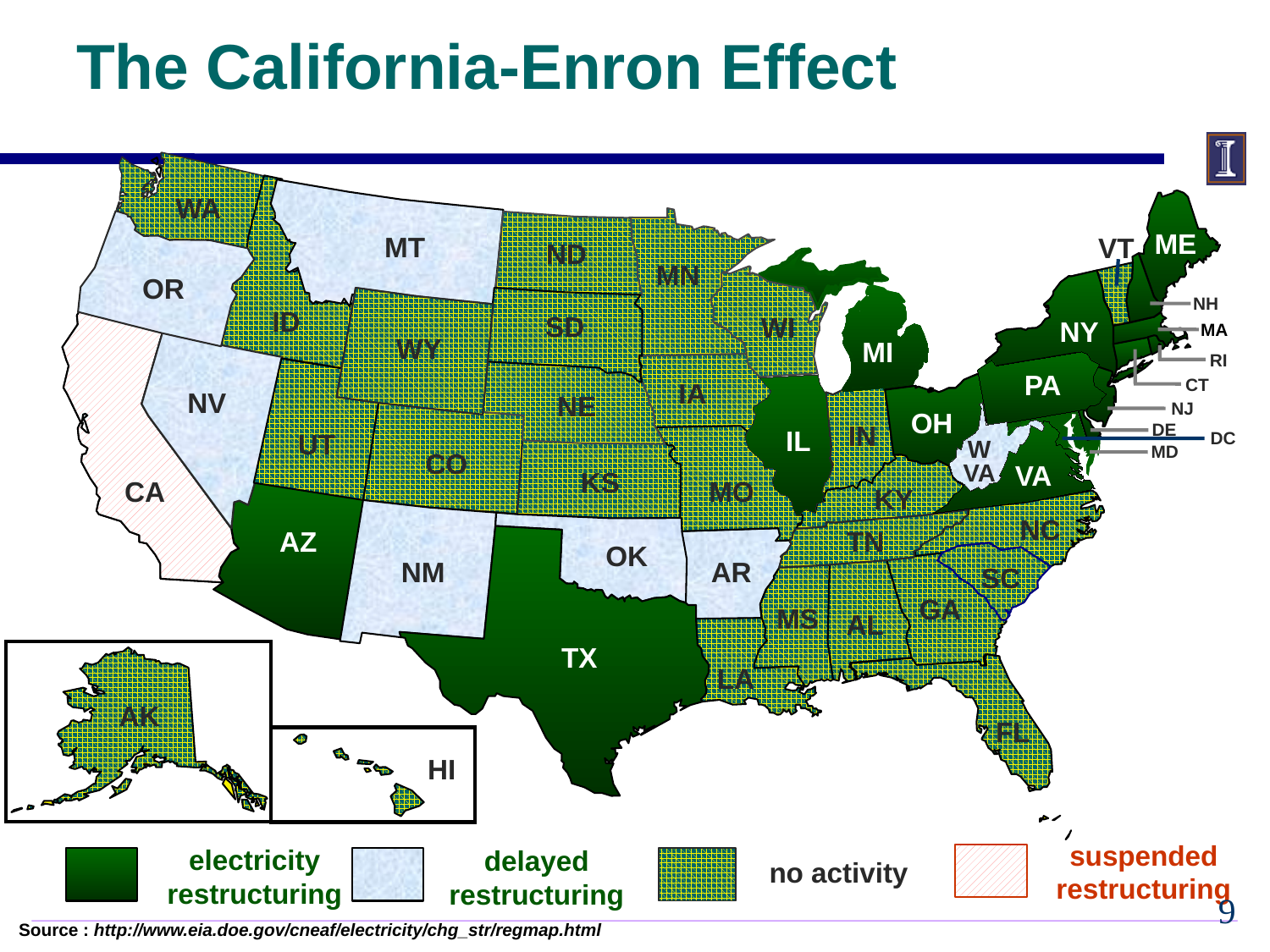

# The California-Enron Effect

WA

ME
MT
VT
ND

MN

OR

NH

ID
SD
WI

NY

MA
WY
MI

PA

CT
IA

NV

NE

NJ

OH

IN
DE
IL

UT

DC

W
VA
MD

CO

VA

KS
CA
MO
KY

NC

AZ
TN

OK

NM
AR

SC

GA
MS
AL

TX

LA
FL

HI

electricity
restructuring
suspended
restructuring
delayed
restructuring

no activity
RI

AK

Source : http://www.eia.doe.gov/cneaf/electricity/chg_str/regmap.html
9